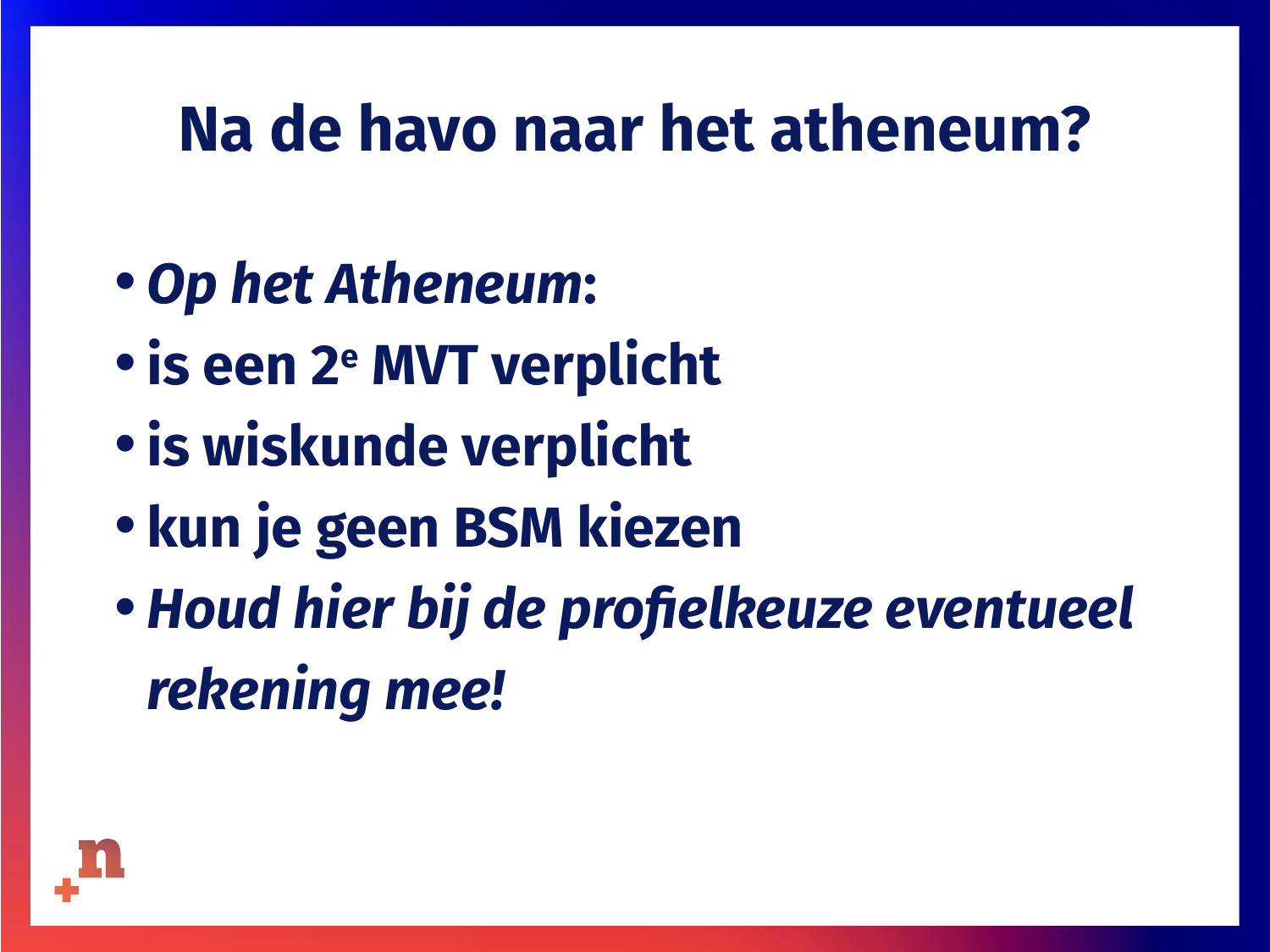

# Na de havo naar het atheneum?
Op het Atheneum:
is een 2e MVT verplicht
is wiskunde verplicht
kun je geen BSM kiezen
Houd hier bij de profielkeuze eventueel rekening mee!